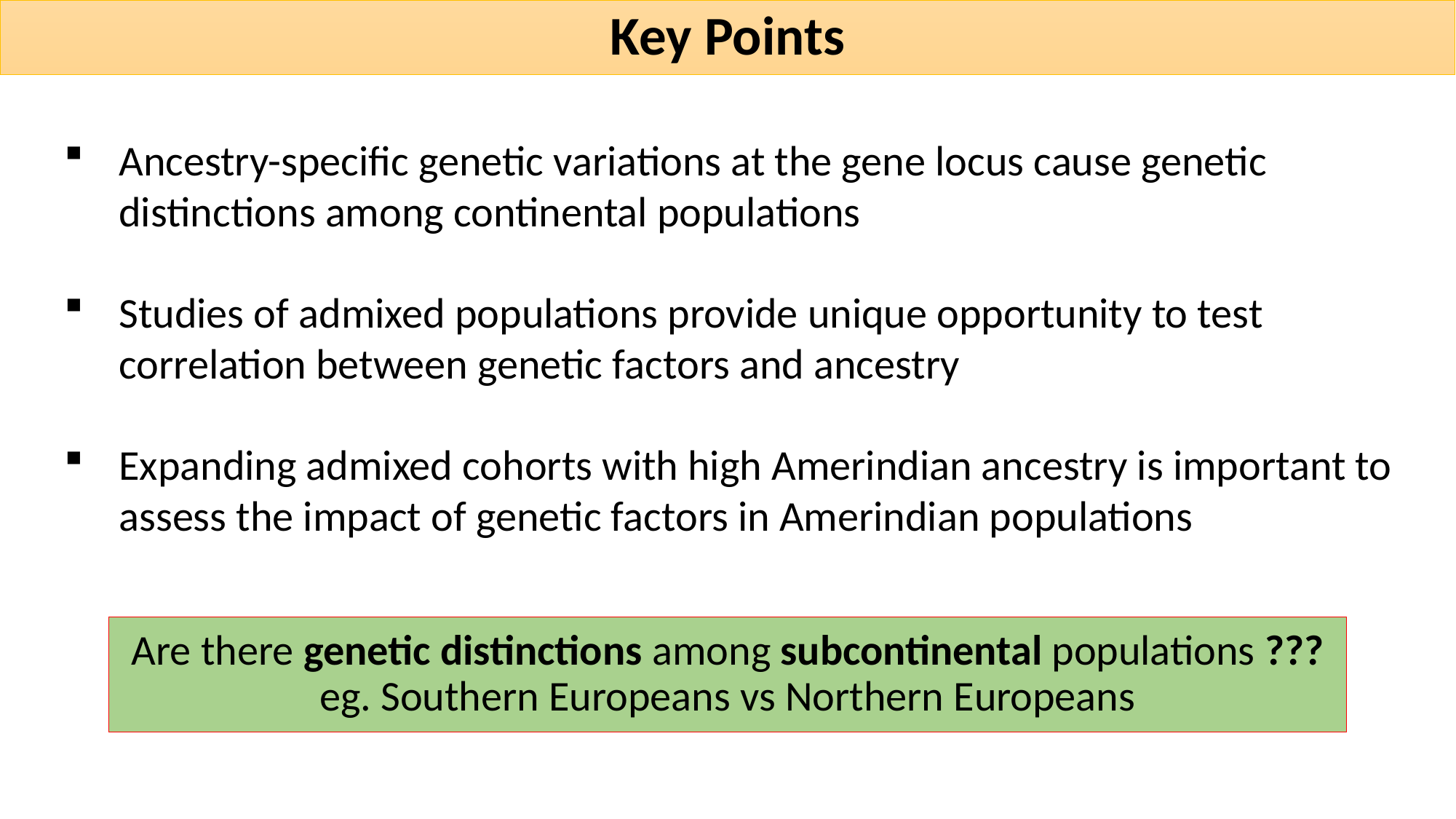

Key Points
Ancestry-specific genetic variations at the gene locus cause genetic distinctions among continental populations
Studies of admixed populations provide unique opportunity to test correlation between genetic factors and ancestry
Expanding admixed cohorts with high Amerindian ancestry is important to assess the impact of genetic factors in Amerindian populations
Are there genetic distinctions among subcontinental populations ???
eg. Southern Europeans vs Northern Europeans